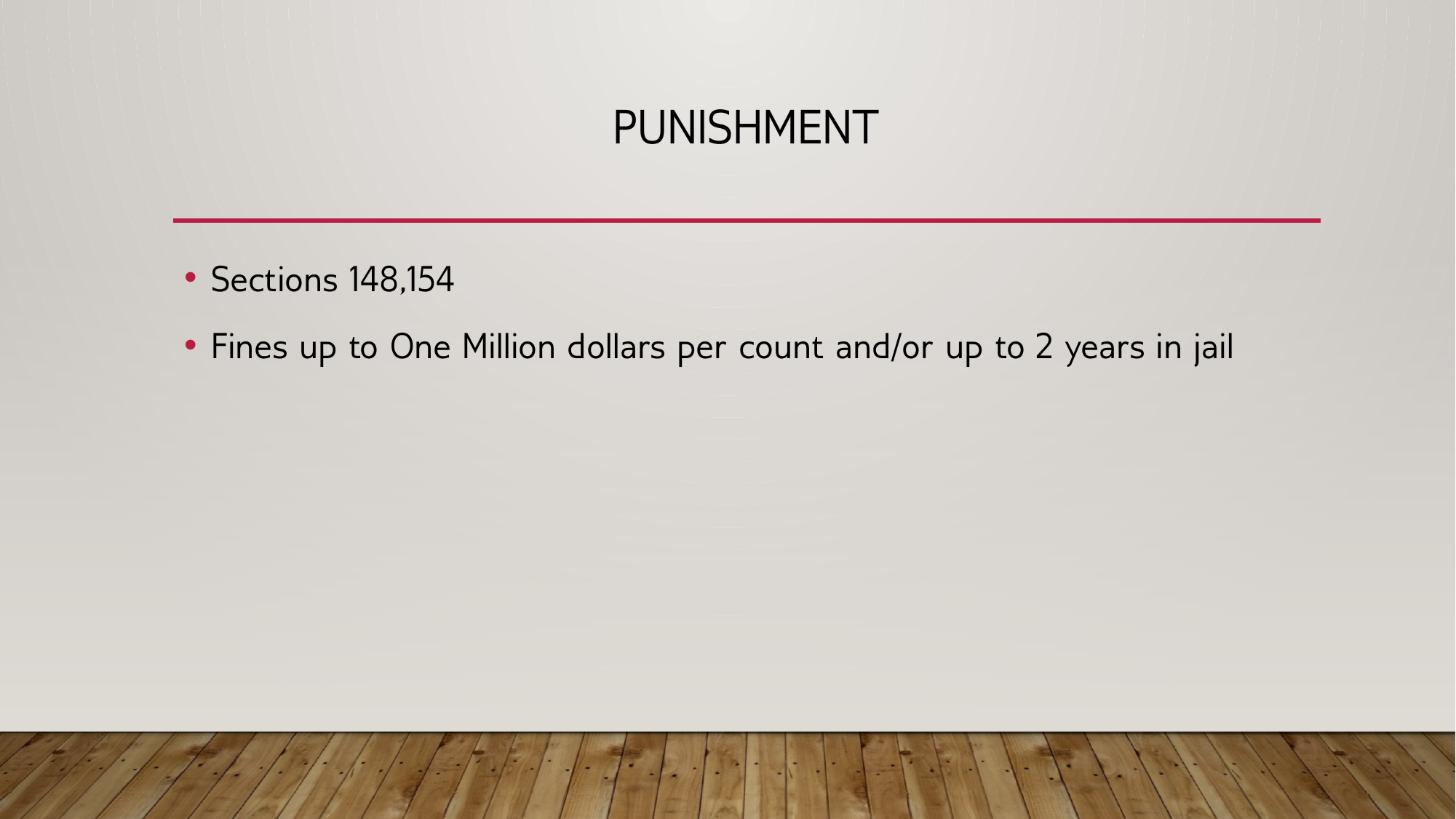

# punishment
Sections 148,154
Fines up to One Million dollars per count and/or up to 2 years in jail